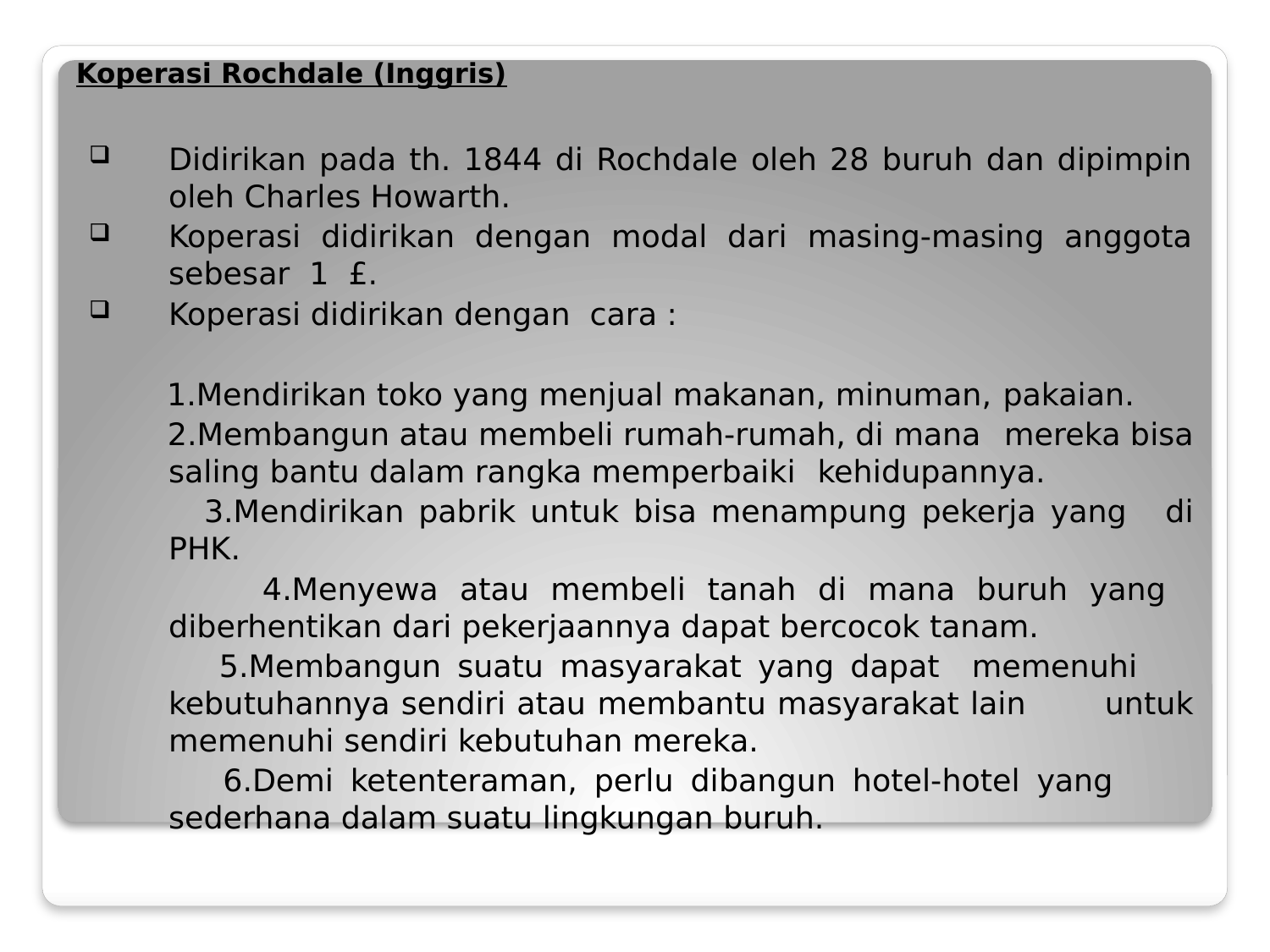

# Koperasi Rochdale (Inggris)
Didirikan pada th. 1844 di Rochdale oleh 28 buruh dan dipimpin oleh Charles Howarth.
Koperasi didirikan dengan modal dari masing-masing anggota sebesar  1  £.
Koperasi didirikan dengan  cara :

        1.Mendirikan toko yang menjual makanan, minuman, 	pakaian.
        2.Membangun atau membeli rumah-rumah, di mana 	mereka bisa 	saling bantu dalam rangka memperbaiki 	kehidupannya.
        3.Mendirikan pabrik untuk bisa menampung pekerja yang 	di PHK.
        4.Menyewa atau membeli tanah di mana buruh yang 	diberhentikan dari pekerjaannya dapat bercocok tanam.
        5.Membangun suatu masyarakat yang dapat  memenuhi 	kebutuhannya sendiri atau membantu masyarakat lain 	untuk 	memenuhi sendiri kebutuhan mereka.
        6.Demi ketenteraman, perlu dibangun hotel-hotel yang 	sederhana dalam suatu lingkungan buruh.